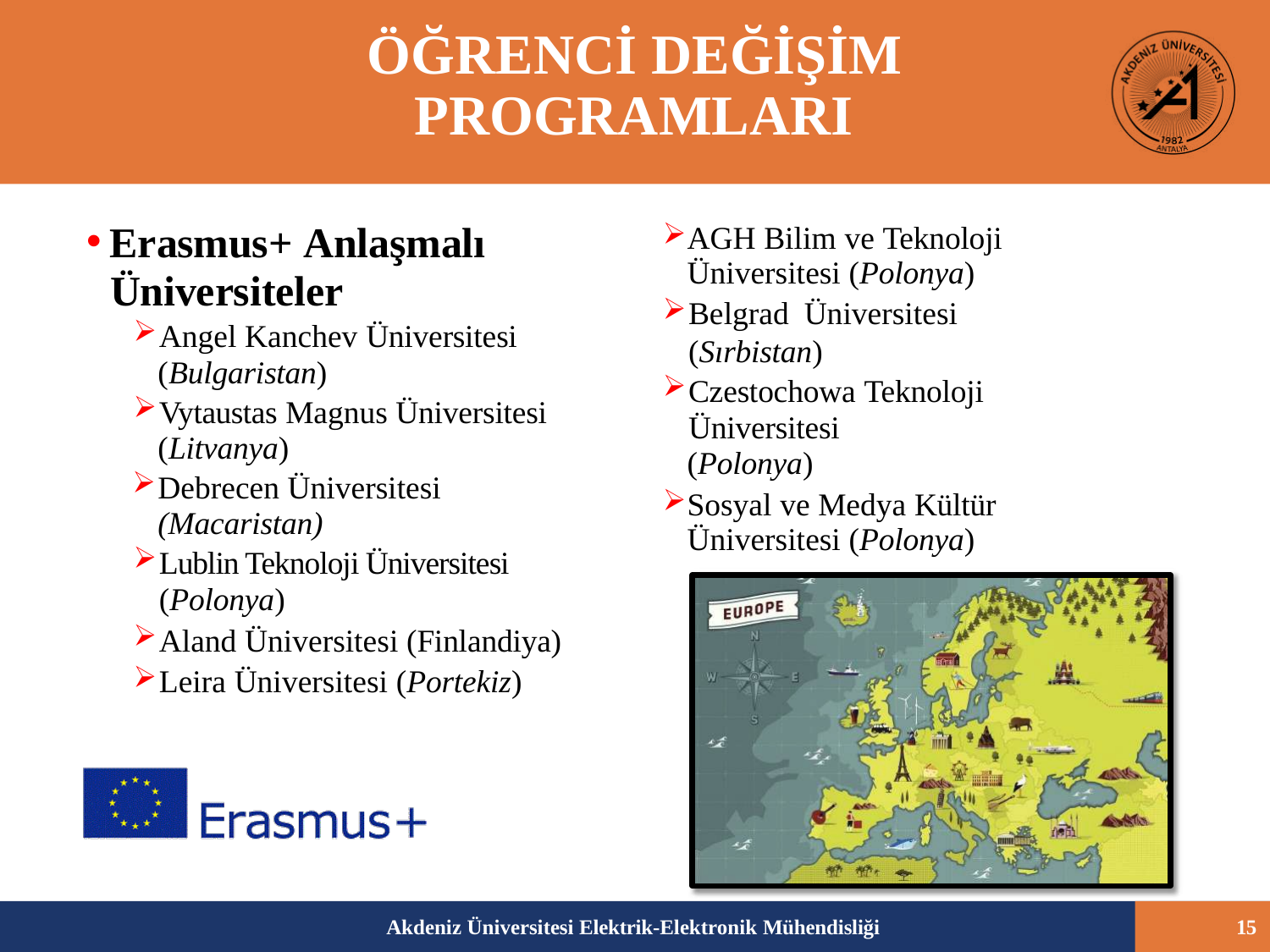

# ÖĞRENCİ DEĞİŞİM PROGRAMLARI
Erasmus+ Anlaşmalı
Üniversiteler
Angel Kanchev Üniversitesi
(Bulgaristan)
Vytaustas Magnus Üniversitesi
(Litvanya)
Debrecen Üniversitesi (Macaristan)
Lublin Teknoloji Üniversitesi (Polonya)
Aland Üniversitesi (Finlandiya)
Leira Üniversitesi (Portekiz)
AGH Bilim ve Teknoloji Üniversitesi (Polonya)
Belgrad Üniversitesi (Sırbistan)
Czestochowa Teknoloji Üniversitesi
(Polonya)
Sosyal ve Medya Kültür Üniversitesi (Polonya)
Akdeniz Üniversitesi Elektrik-Elektronik Mühendisliği
15